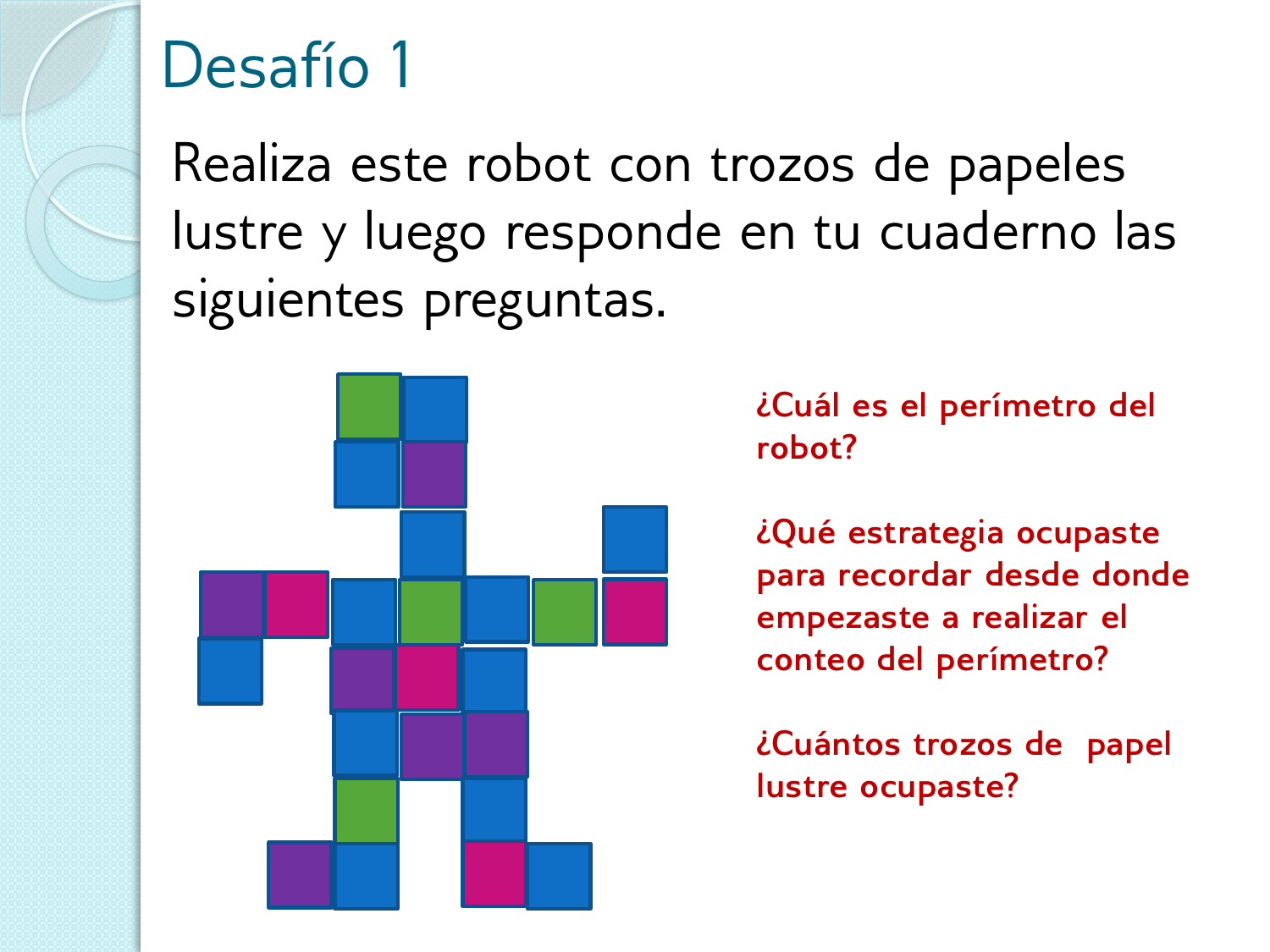

# Desafío 1
Realiza este robot con trozos de papeles lustre y luego responde en tu cuaderno las siguientes preguntas.

¿Cuál es el perímetro del robot?

¿Qué estrategia ocupaste para recordar desde donde empezaste a realizar el conteo del perímetro?

¿Cuántos trozos de  papel lustre ocupaste?